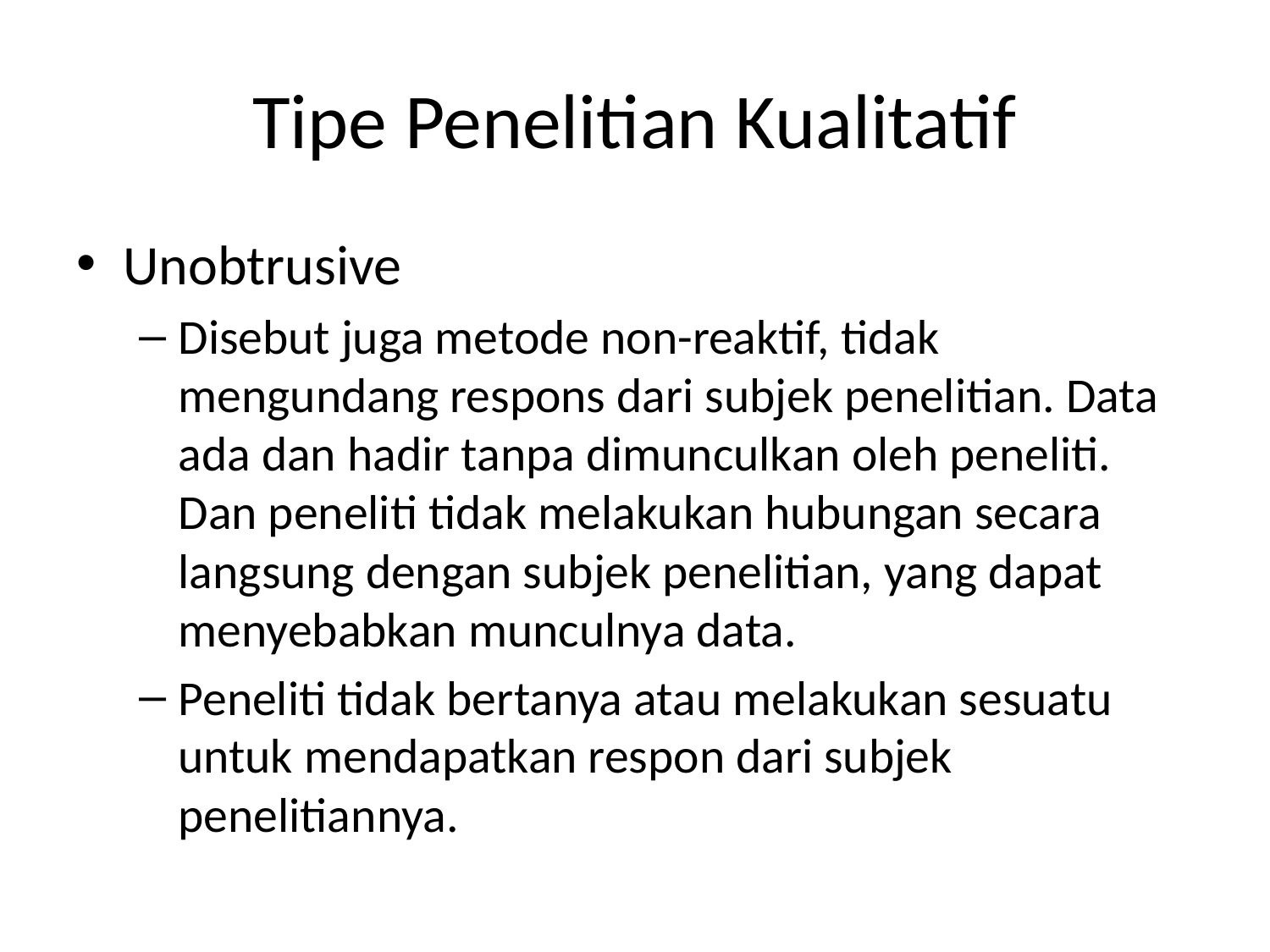

# Tipe Penelitian Kualitatif
Unobtrusive
Disebut juga metode non-reaktif, tidak mengundang respons dari subjek penelitian. Data ada dan hadir tanpa dimunculkan oleh peneliti. Dan peneliti tidak melakukan hubungan secara langsung dengan subjek penelitian, yang dapat menyebabkan munculnya data.
Peneliti tidak bertanya atau melakukan sesuatu untuk mendapatkan respon dari subjek penelitiannya.